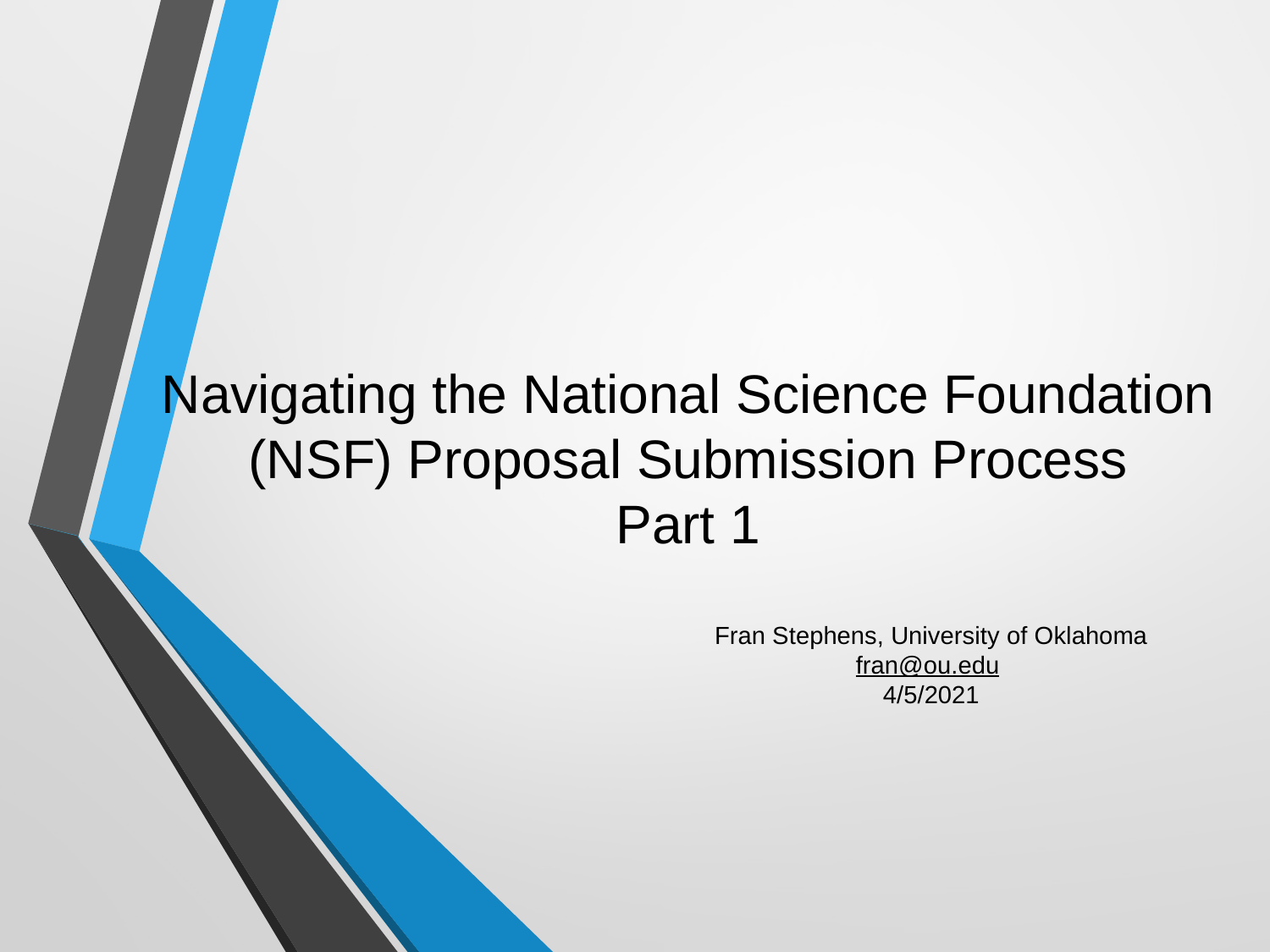

# Navigating the National Science Foundation (NSF) Proposal Submission Process Part 1
Fran Stephens, University of Oklahoma
fran@ou.edu
4/5/2021